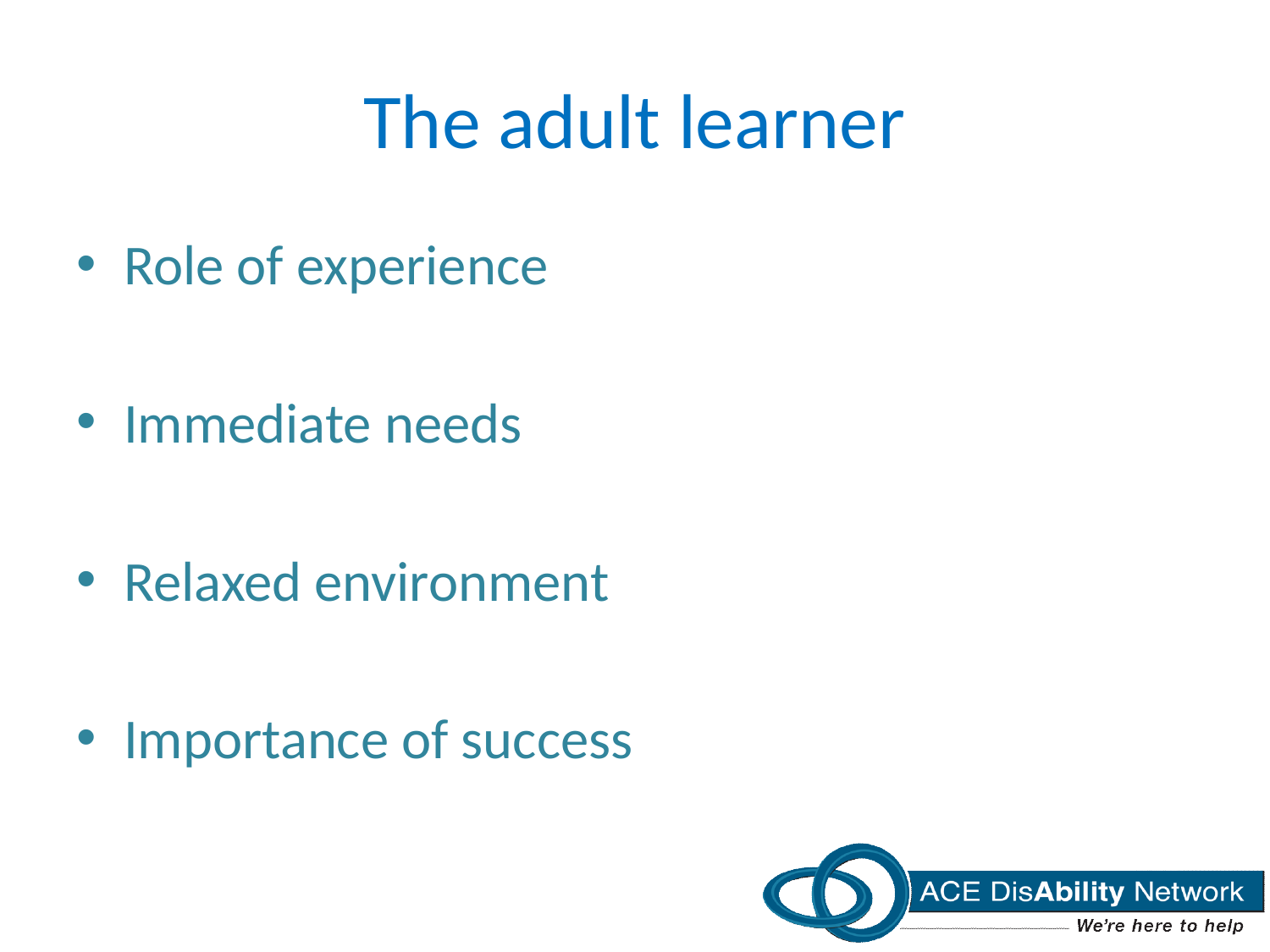

# The adult learner
Role of experience

Immediate needs

Relaxed environment

Importance of success